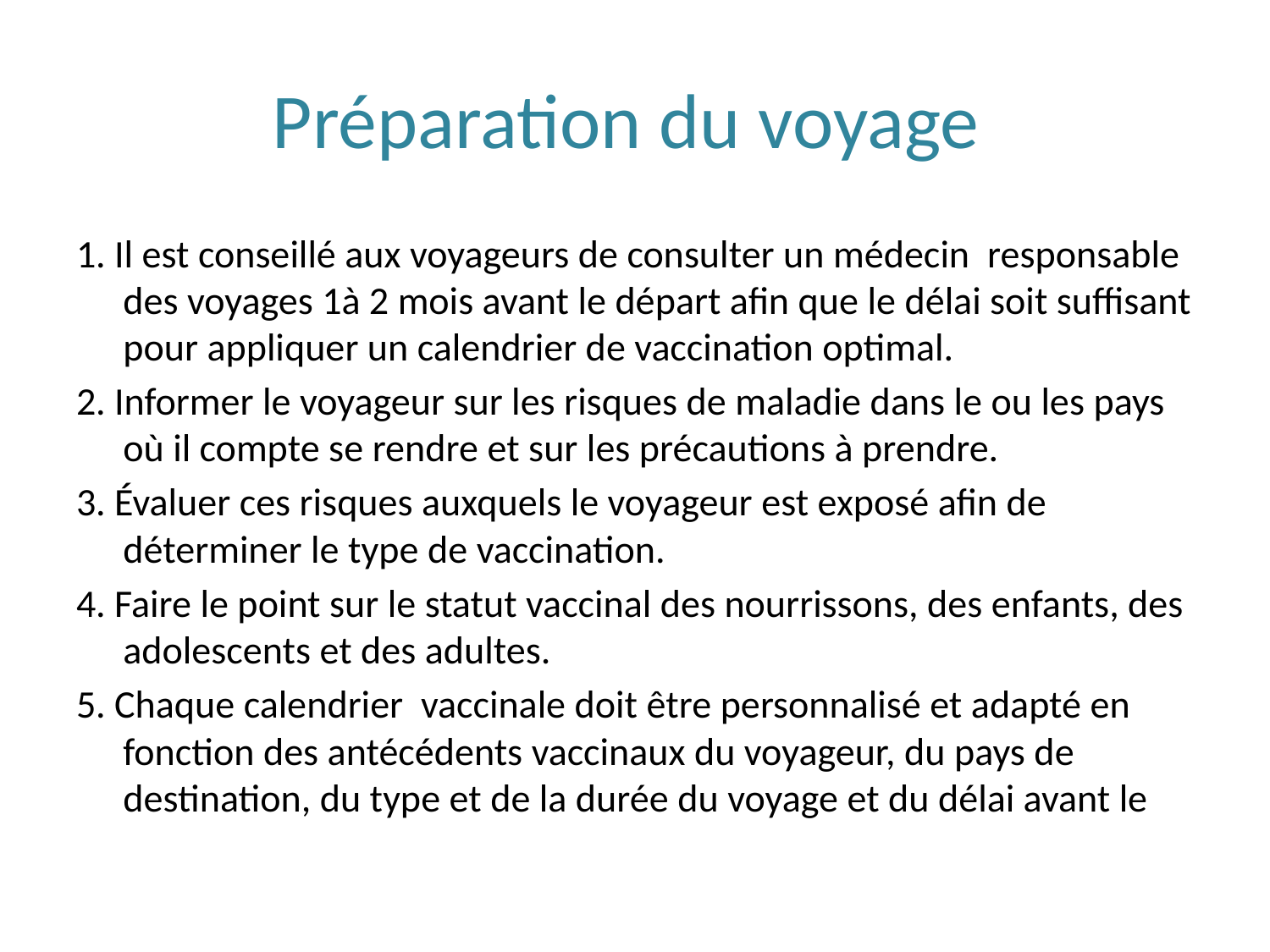

# Préparation du voyage
1. Il est conseillé aux voyageurs de consulter un médecin  responsable des voyages 1à 2 mois avant le départ afin que le délai soit suffisant pour appliquer un calendrier de vaccination optimal.
2. Informer le voyageur sur les risques de maladie dans le ou les pays où il compte se rendre et sur les précautions à prendre.
3. Évaluer ces risques auxquels le voyageur est exposé afin de déterminer le type de vaccination.
4. Faire le point sur le statut vaccinal des nourrissons, des enfants, des adolescents et des adultes.
5. Chaque calendrier  vaccinale doit être personnalisé et adapté en fonction des antécédents vaccinaux du voyageur, du pays de destination, du type et de la durée du voyage et du délai avant le